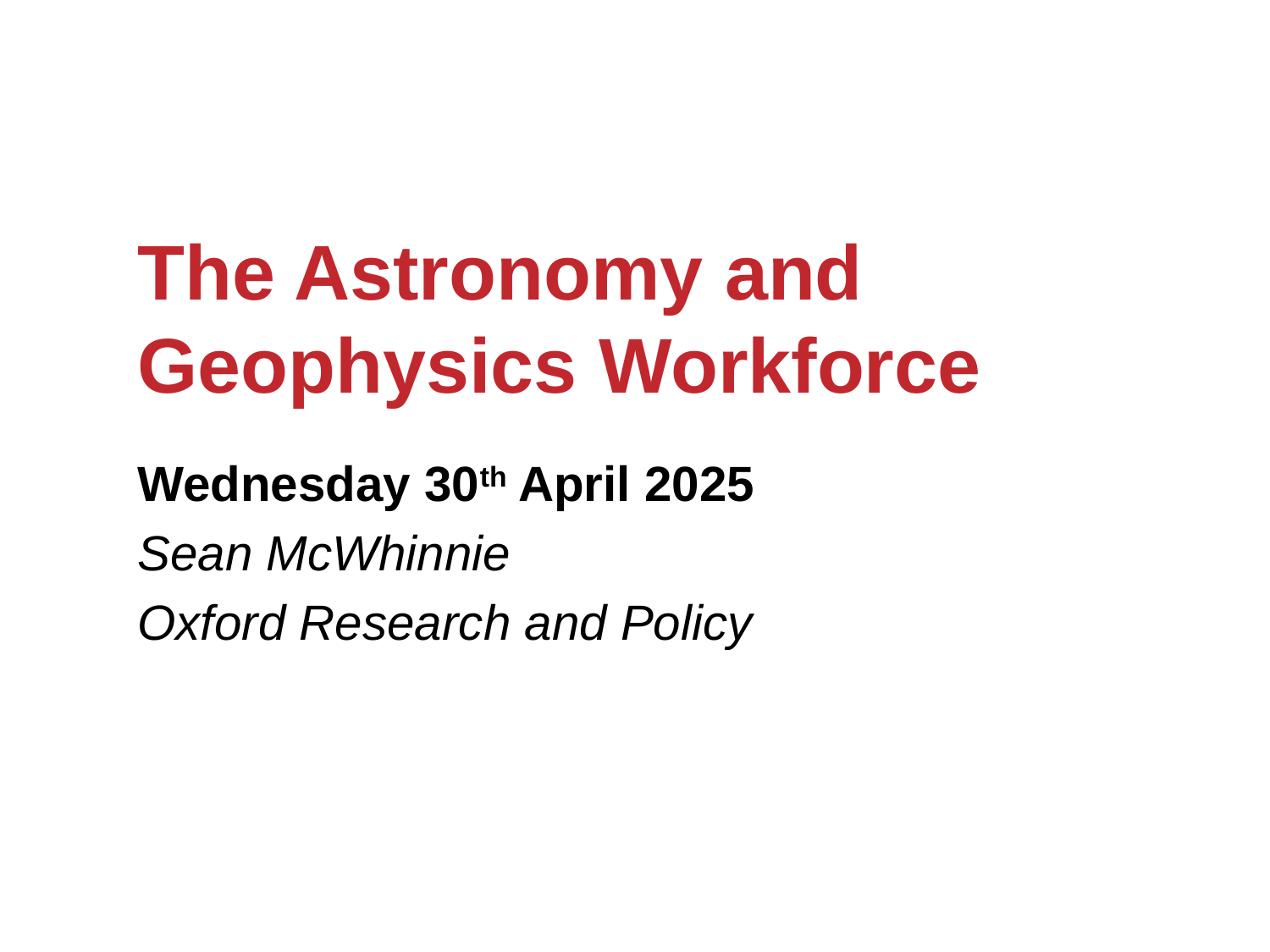

# The Astronomy and Geophysics Workforce
Wednesday 30th April 2025
Sean McWhinnie
Oxford Research and Policy